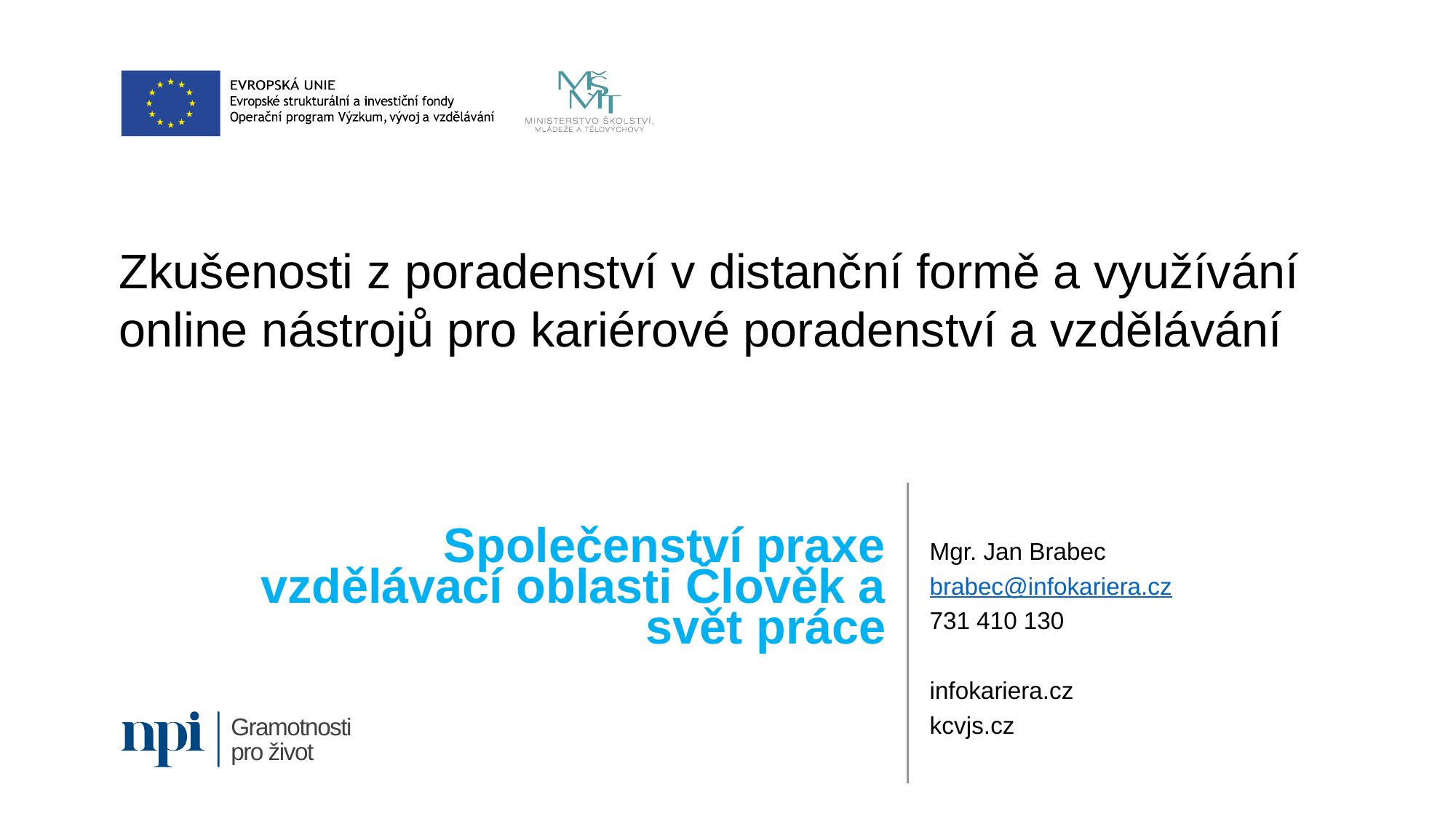

Zkušenosti z poradenství v distanční formě a využívání online nástrojů pro kariérové poradenství a vzdělávání
# Společenství praxe vzdělávací oblasti Člověk a svět práce
Mgr. Jan Brabec
brabec@infokariera.cz
731 410 130

infokariera.cz
kcvjs.cz